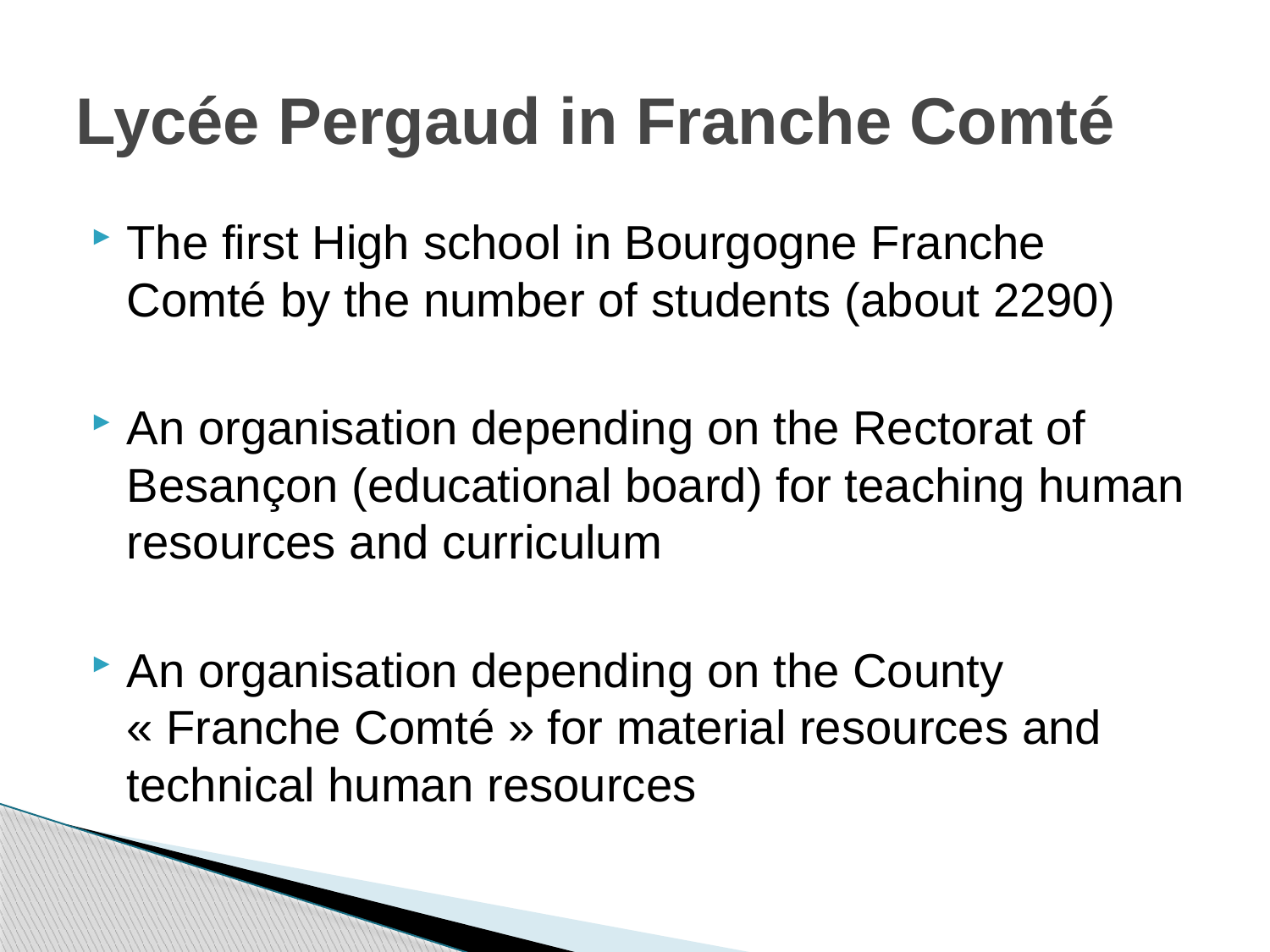

# Lycée Pergaud in Franche Comté
The first High school in Bourgogne Franche Comté by the number of students (about 2290)

An organisation depending on the Rectorat of Besançon (educational board) for teaching human resources and curriculum

An organisation depending on the County « Franche Comté » for material resources and technical human resources